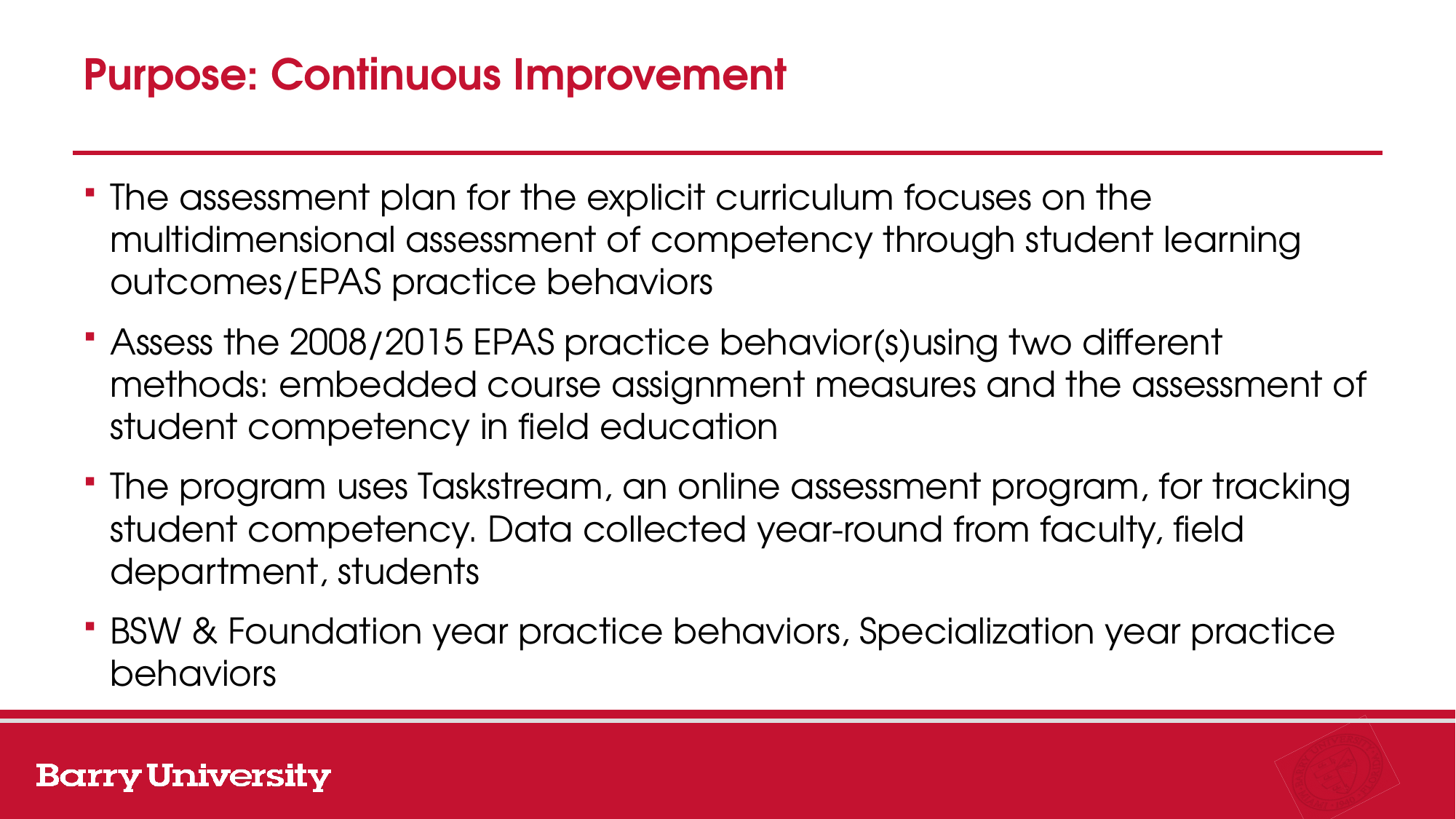

# Purpose: Continuous Improvement
The assessment plan for the explicit curriculum focuses on the multidimensional assessment of competency through student learning outcomes/EPAS practice behaviors
Assess the 2008/2015 EPAS practice behavior(s)using two different methods: embedded course assignment measures and the assessment of student competency in field education
The program uses Taskstream, an online assessment program, for tracking student competency. Data collected year-round from faculty, field department, students
BSW & Foundation year practice behaviors, Specialization year practice behaviors